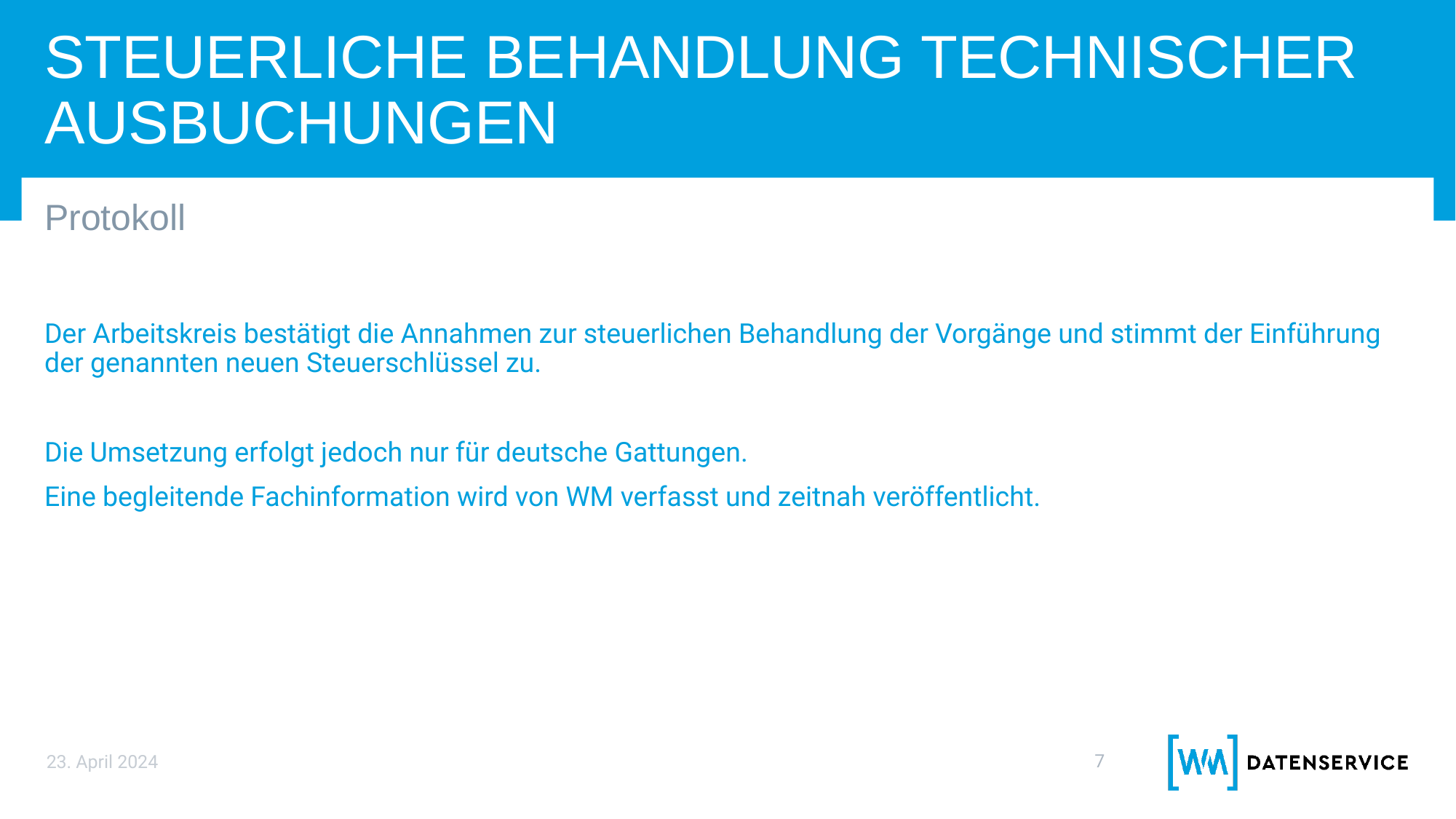

# Steuerliche Behandlung technischer Ausbuchungen
Protokoll
Der Arbeitskreis bestätigt die Annahmen zur steuerlichen Behandlung der Vorgänge und stimmt der Einführung der genannten neuen Steuerschlüssel zu.

Die Umsetzung erfolgt jedoch nur für deutsche Gattungen.
Eine begleitende Fachinformation wird von WM verfasst und zeitnah veröffentlicht.
23. April 2024